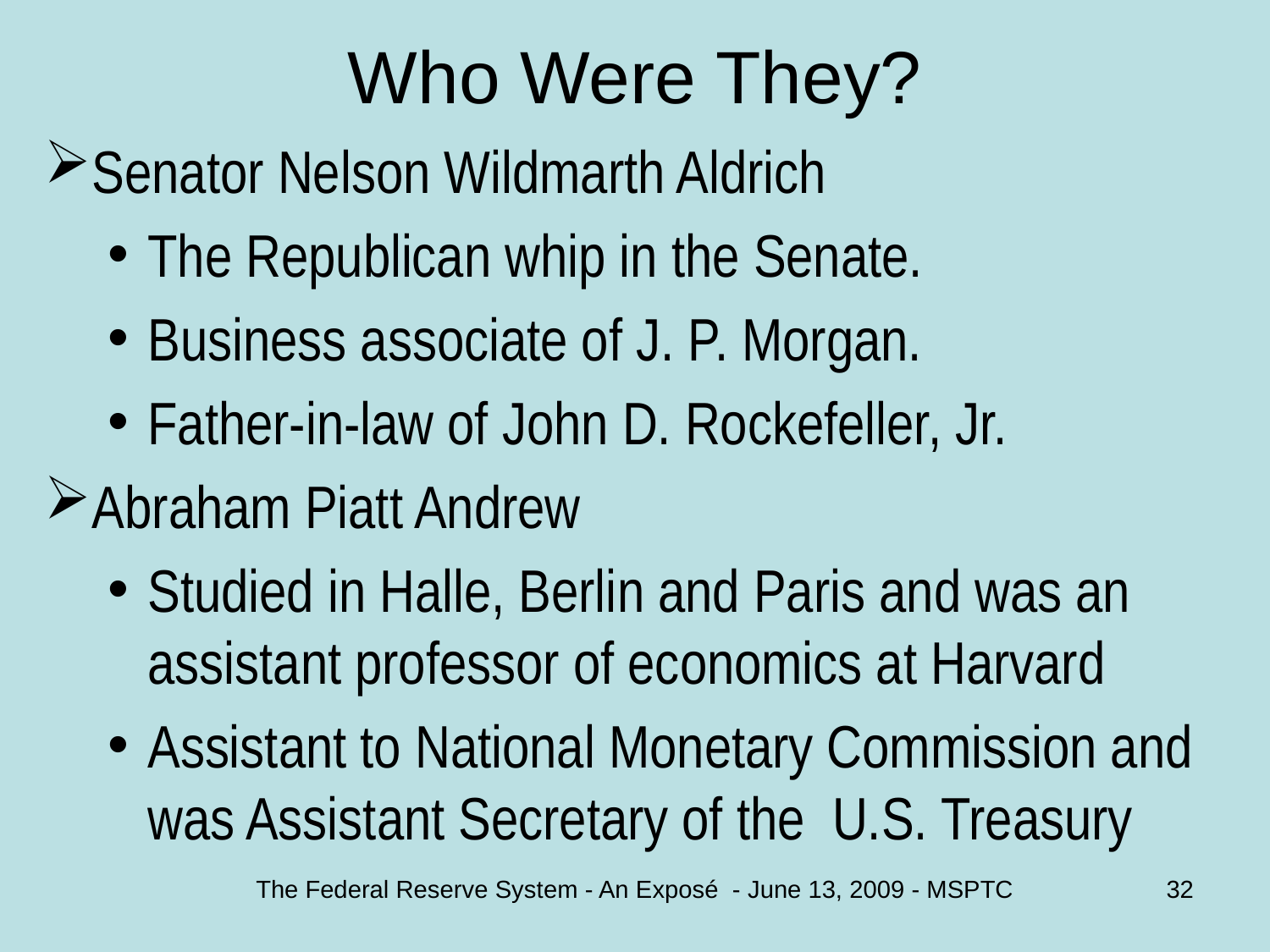

# Who Were They?
Senator Nelson Wildmarth Aldrich
The Republican whip in the Senate.
Business associate of J. P. Morgan.
Father-in-law of John D. Rockefeller, Jr.
Abraham Piatt Andrew
Studied in Halle, Berlin and Paris and was an  assistant professor of economics at Harvard
Assistant to National Monetary Commission and was Assistant Secretary of the  U.S. Treasury
The Federal Reserve System - An Exposé  - June 13, 2009 - MSPTC
32